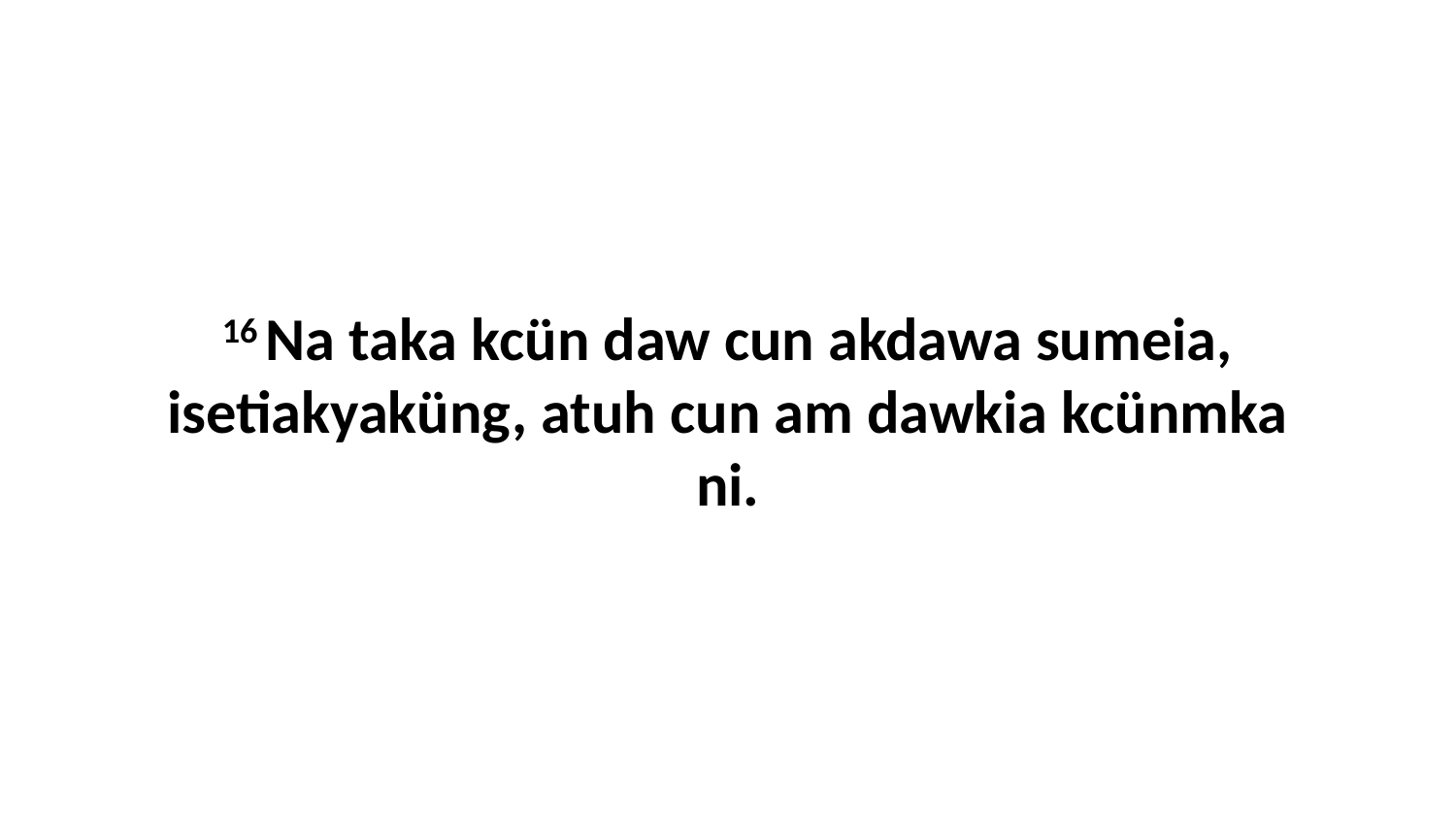

16 Na taka kcün daw cun akdawa sumeia, isetiakyaküng, atuh cun am dawkia kcünmka ni.